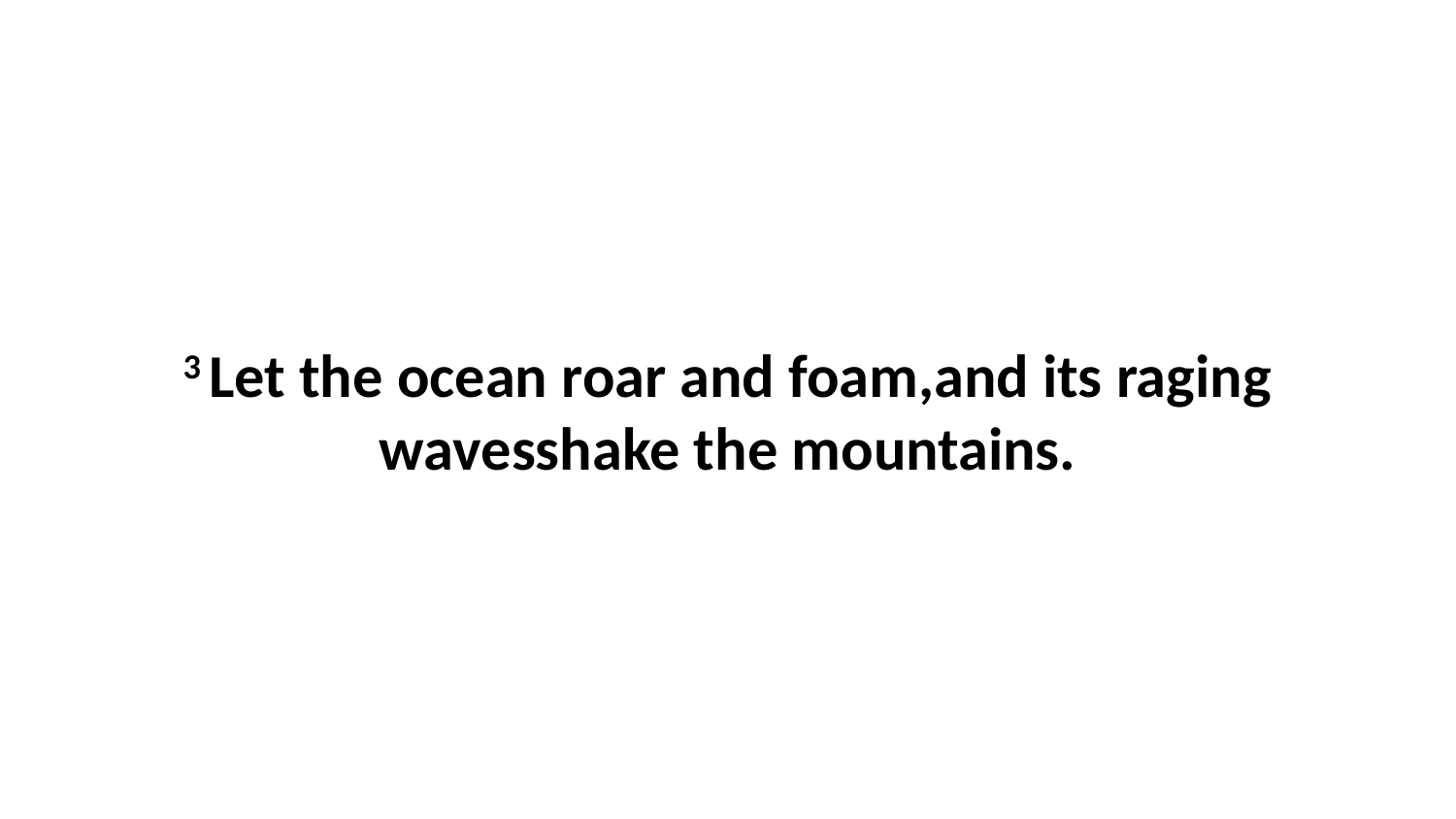

3 Let the ocean roar and foam,and its raging wavesshake the mountains.